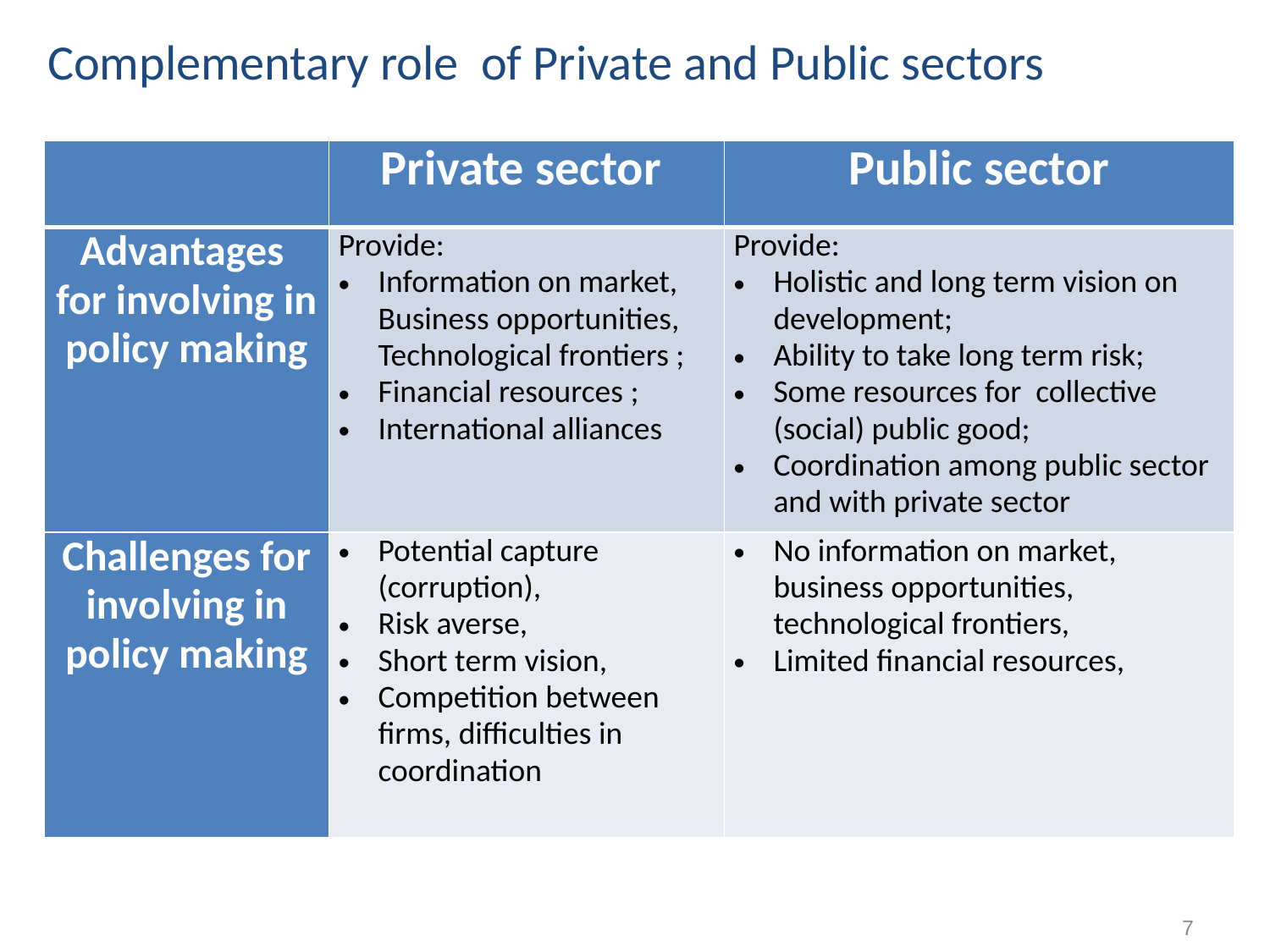

# Complementary role  of Private and Public sectors
|  | Private sector | Public sector |
| --- | --- | --- |
| Advantages for involving in policy making | Provide: Information on market, Business opportunities, Technological frontiers ; Financial resources ; International alliances | Provide: Holistic and long term vision on development; Ability to take long term risk; Some resources for collective (social) public good; Coordination among public sector and with private sector |
| Challenges for involving in policy making | Potential capture (corruption), Risk averse, Short term vision, Competition between firms, difficulties in coordination | No information on market, business opportunities, technological frontiers, Limited financial resources, |
7